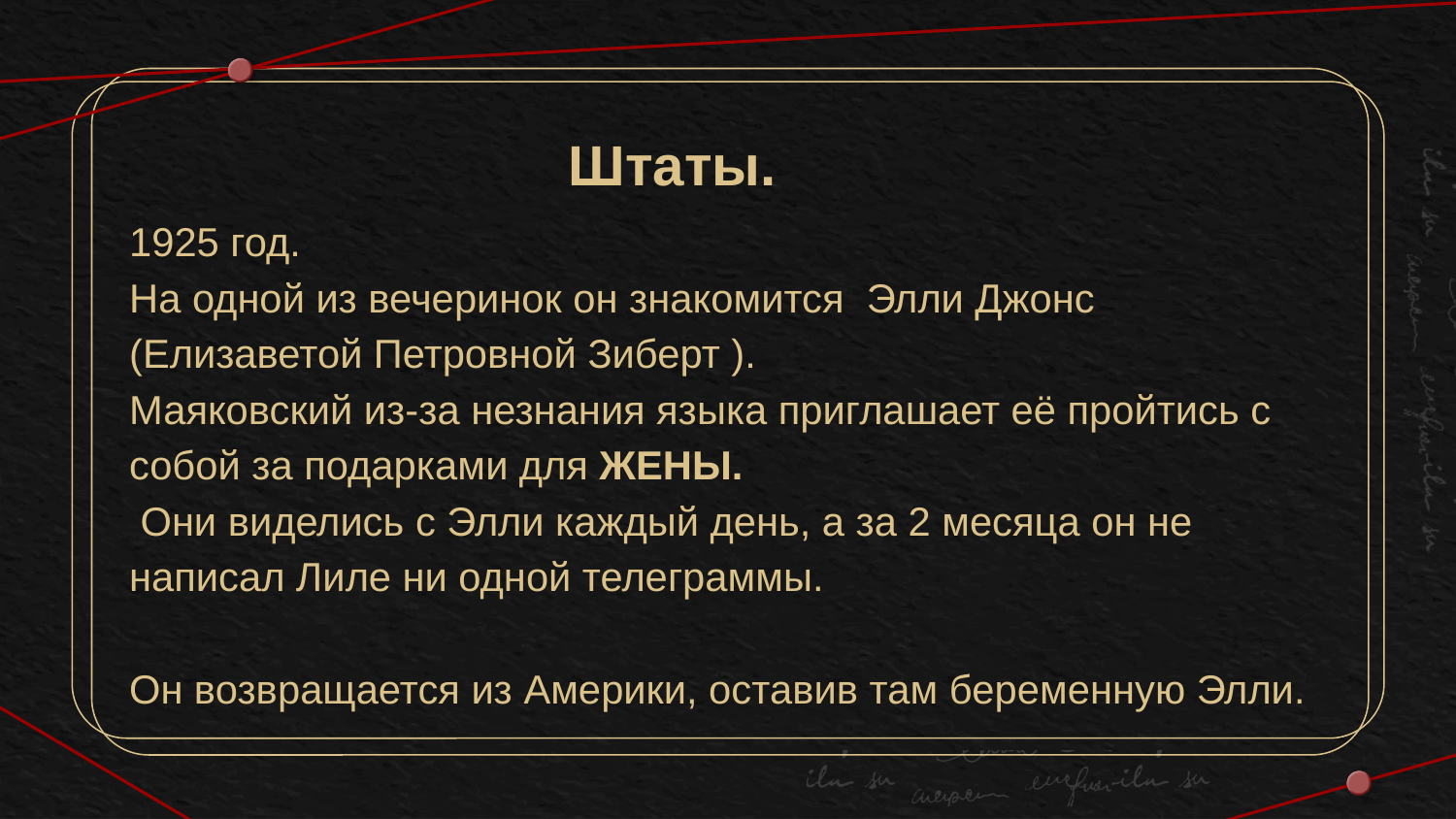

Штаты.

1925 год.
На одной из вечеринок он знакомится  Элли Джонс (Елизаветой Петровной Зиберт ).
Маяковский из-за незнания языка приглашает её пройтись с собой за подарками для ЖЕНЫ.
 Они виделись с Элли каждый день, а за 2 месяца он не написал Лиле ни одной телеграммы.

Он возвращается из Америки, оставив там беременную Элли.